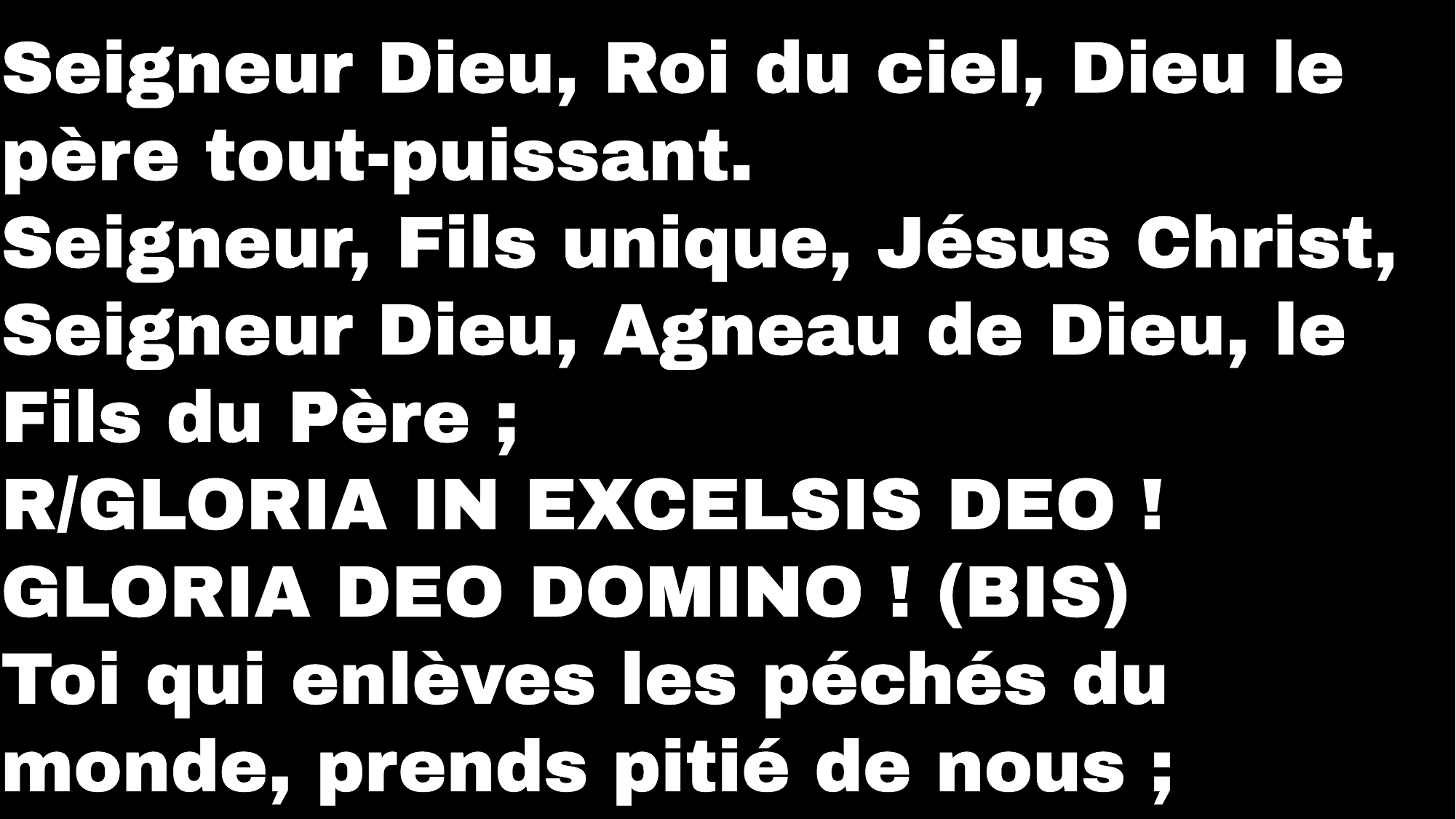

Seigneur Dieu, Roi du ciel, Dieu le père tout-puissant.
Seigneur, Fils unique, Jésus Christ, Seigneur Dieu, Agneau de Dieu, le Fils du Père ;
R/Gloria in excelsis Deo ! Gloria Deo Domino ! (bis)
Toi qui enlèves les péchés du monde, prends pitié de nous ;